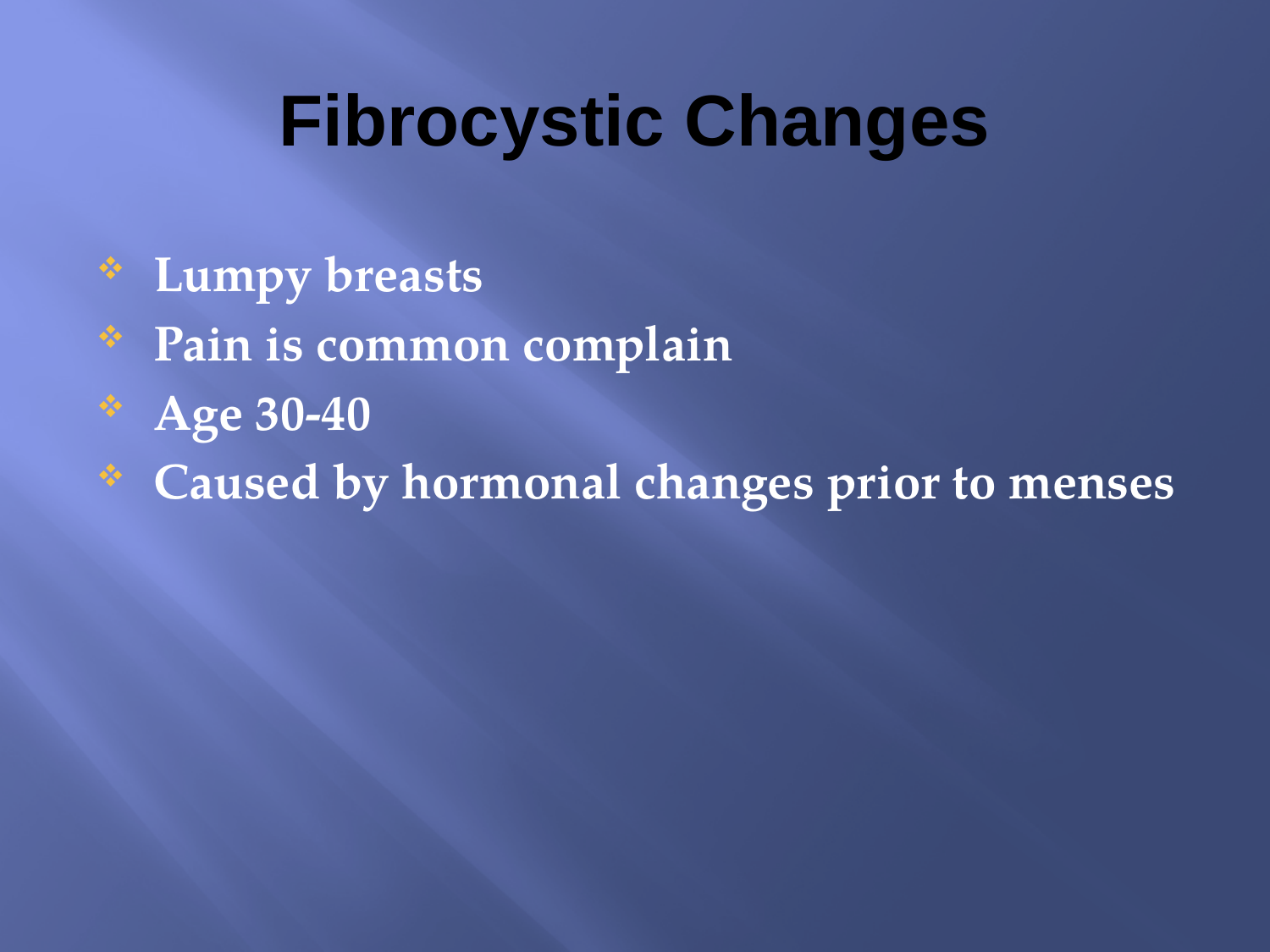

# Fibrocystic Changes
Lumpy breasts
Pain is common complain
Age 30-40
Caused by hormonal changes prior to menses